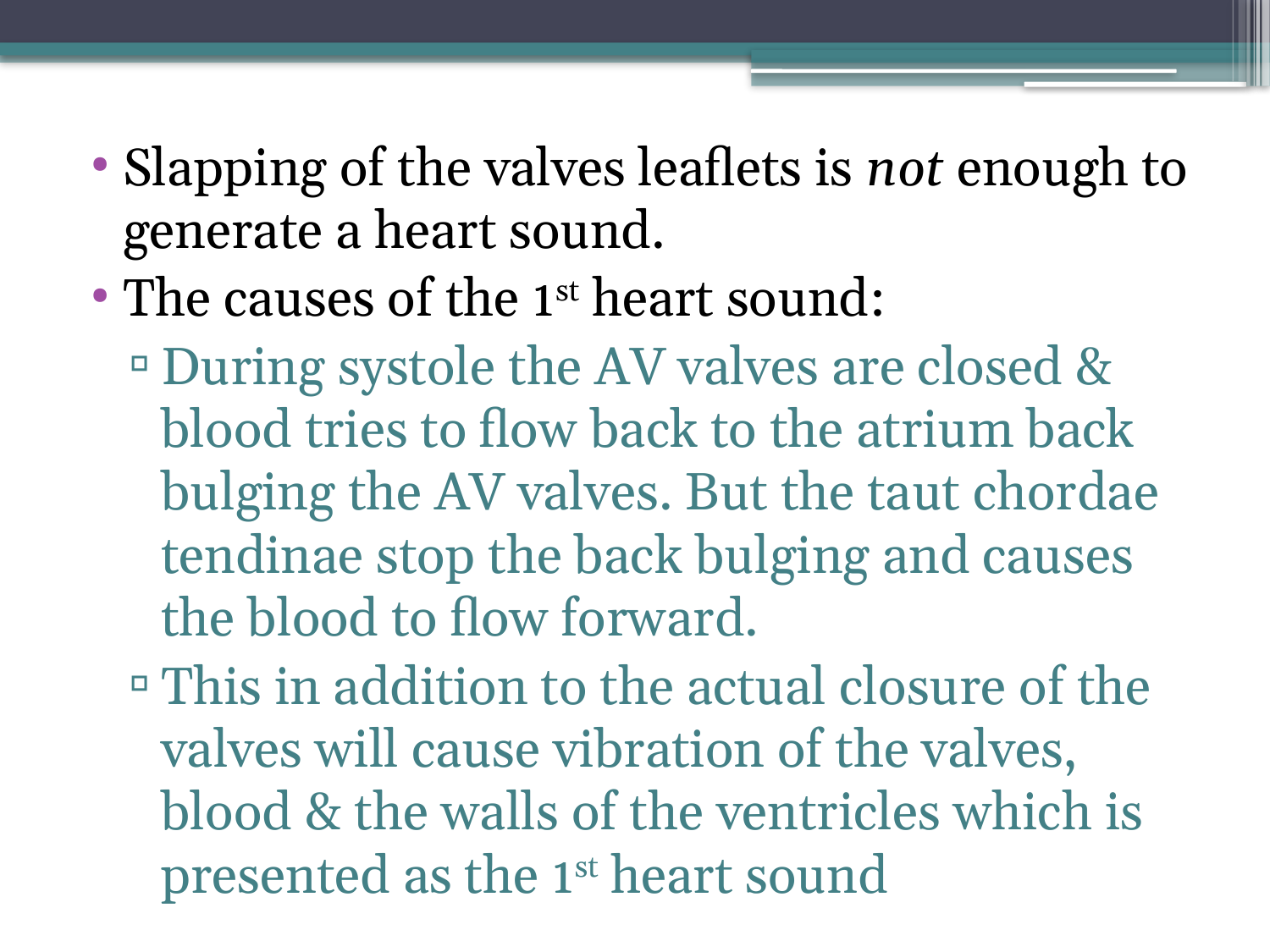

Slapping of the valves leaflets is not enough to generate a heart sound.
The causes of the 1st heart sound:
During systole the AV valves are closed & blood tries to flow back to the atrium back bulging the AV valves. But the taut chordae tendinae stop the back bulging and causes the blood to flow forward.
This in addition to the actual closure of the valves will cause vibration of the valves, blood & the walls of the ventricles which is presented as the 1st heart sound